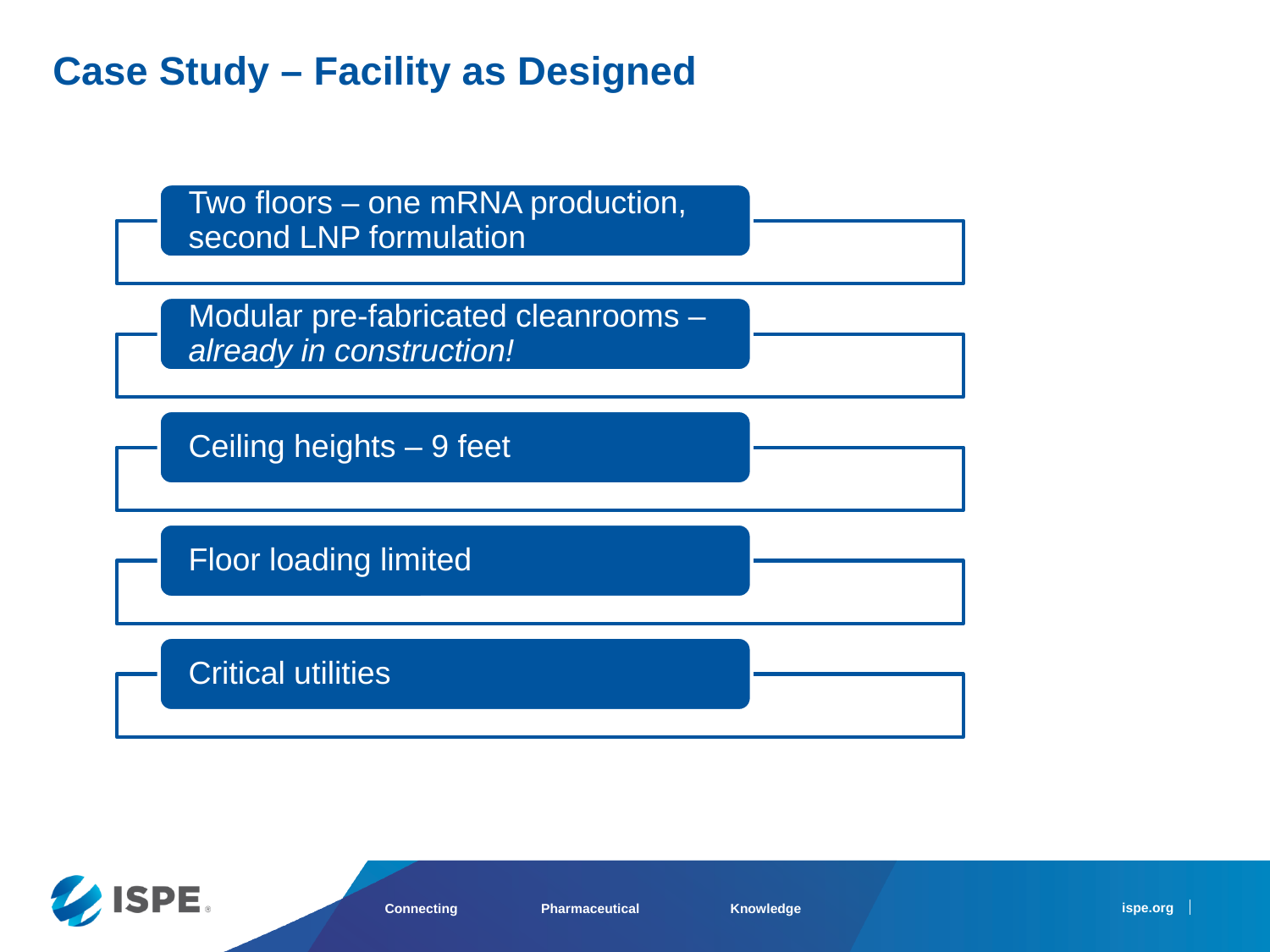

Case Study – Facility as Designed
Two floors – one mRNA production, second LNP formulation
Modular pre-fabricated cleanrooms – already in construction!
Ceiling heights – 9 feet
Floor loading limited
Critical utilities